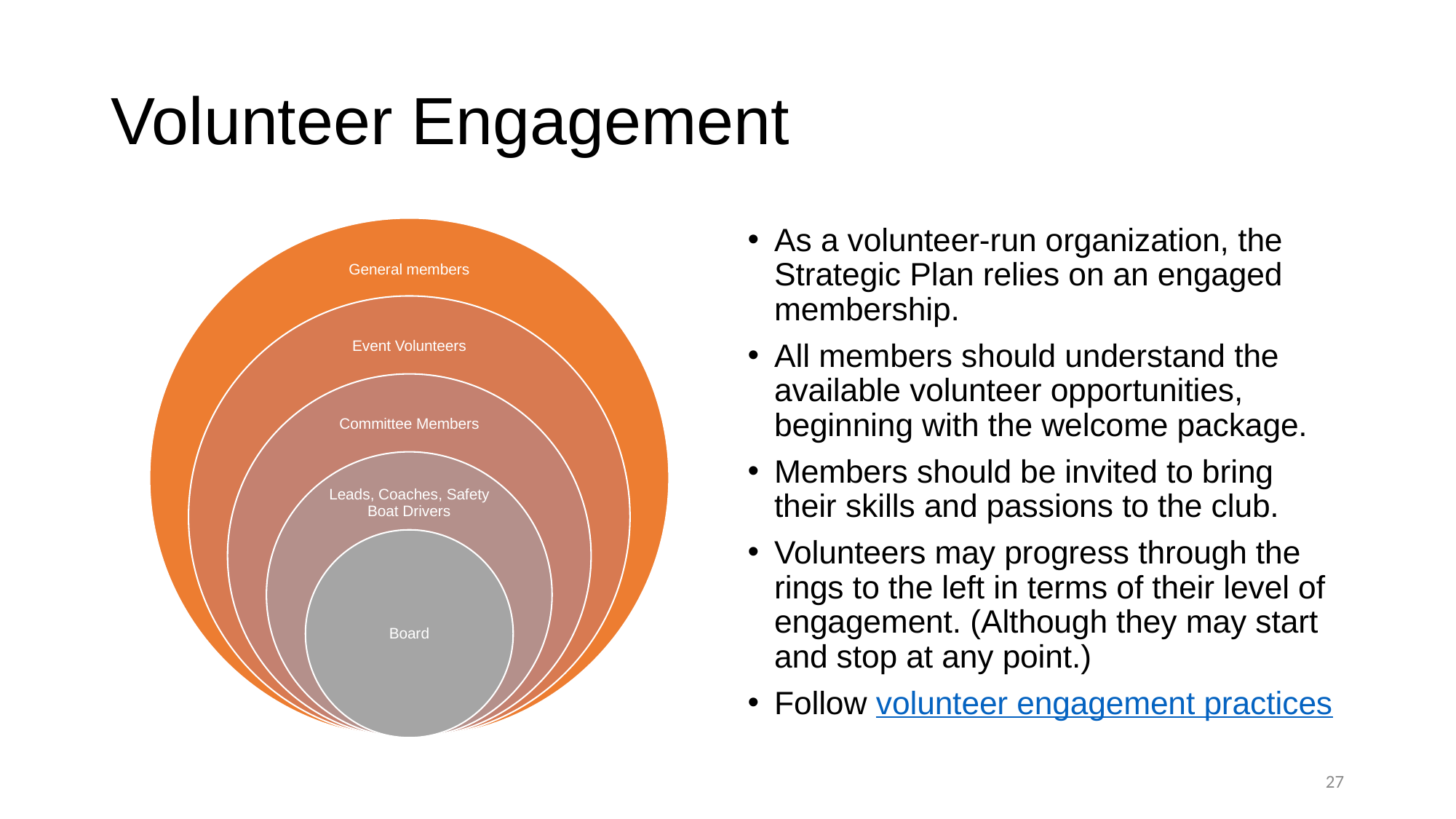

# Volunteer Engagement
General members
Event Volunteers
Committee Members
Leads, Coaches, Safety Boat Drivers
Board
As a volunteer-run organization, the Strategic Plan relies on an engaged membership.
All members should understand the available volunteer opportunities, beginning with the welcome package.
Members should be invited to bring their skills and passions to the club.
Volunteers may progress through the rings to the left in terms of their level of engagement. (Although they may start and stop at any point.)
Follow volunteer engagement practices
27